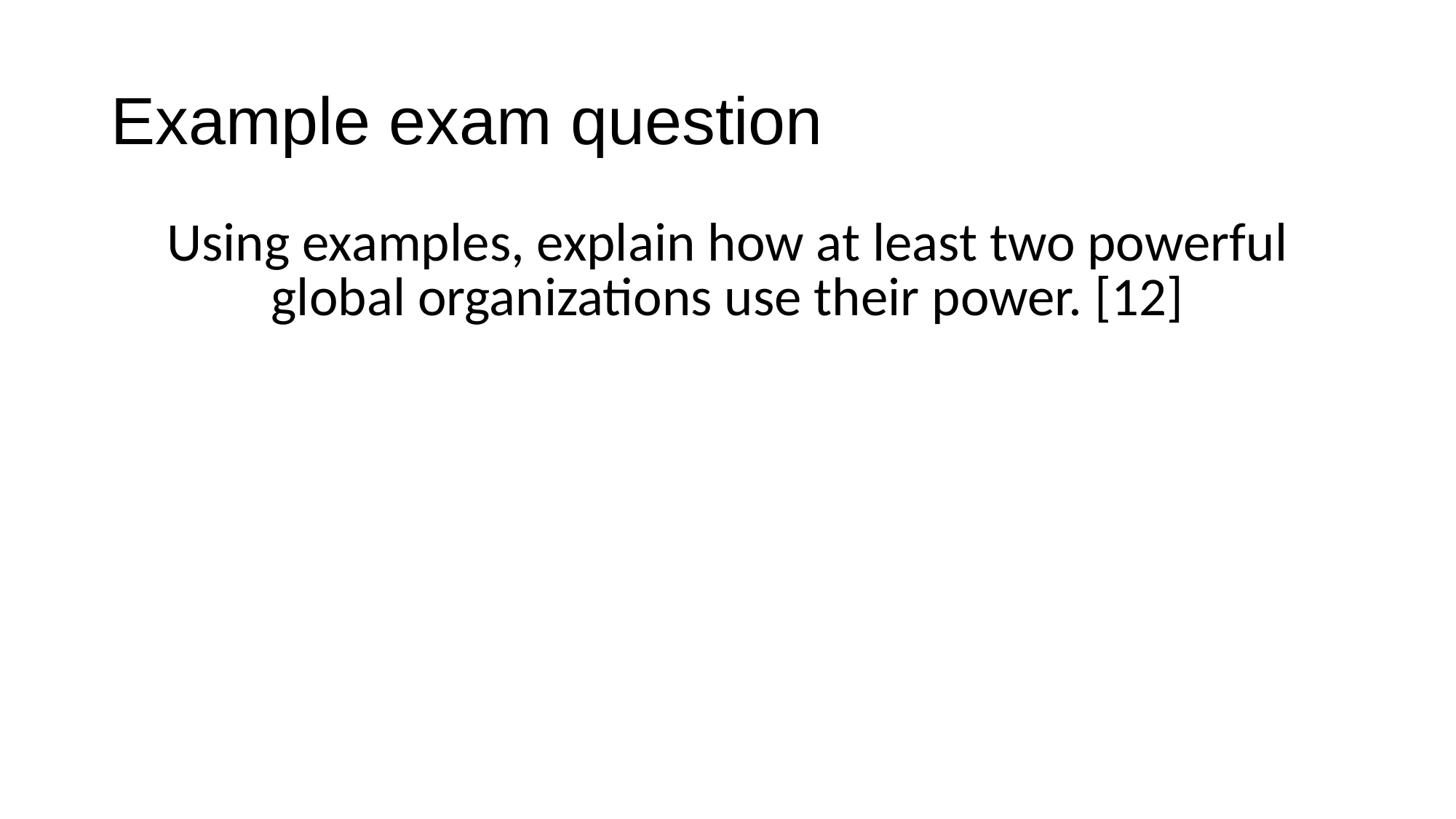

# Example exam question
| Using examples, explain how at least two powerful global organizations use their power. [12] |
| --- |